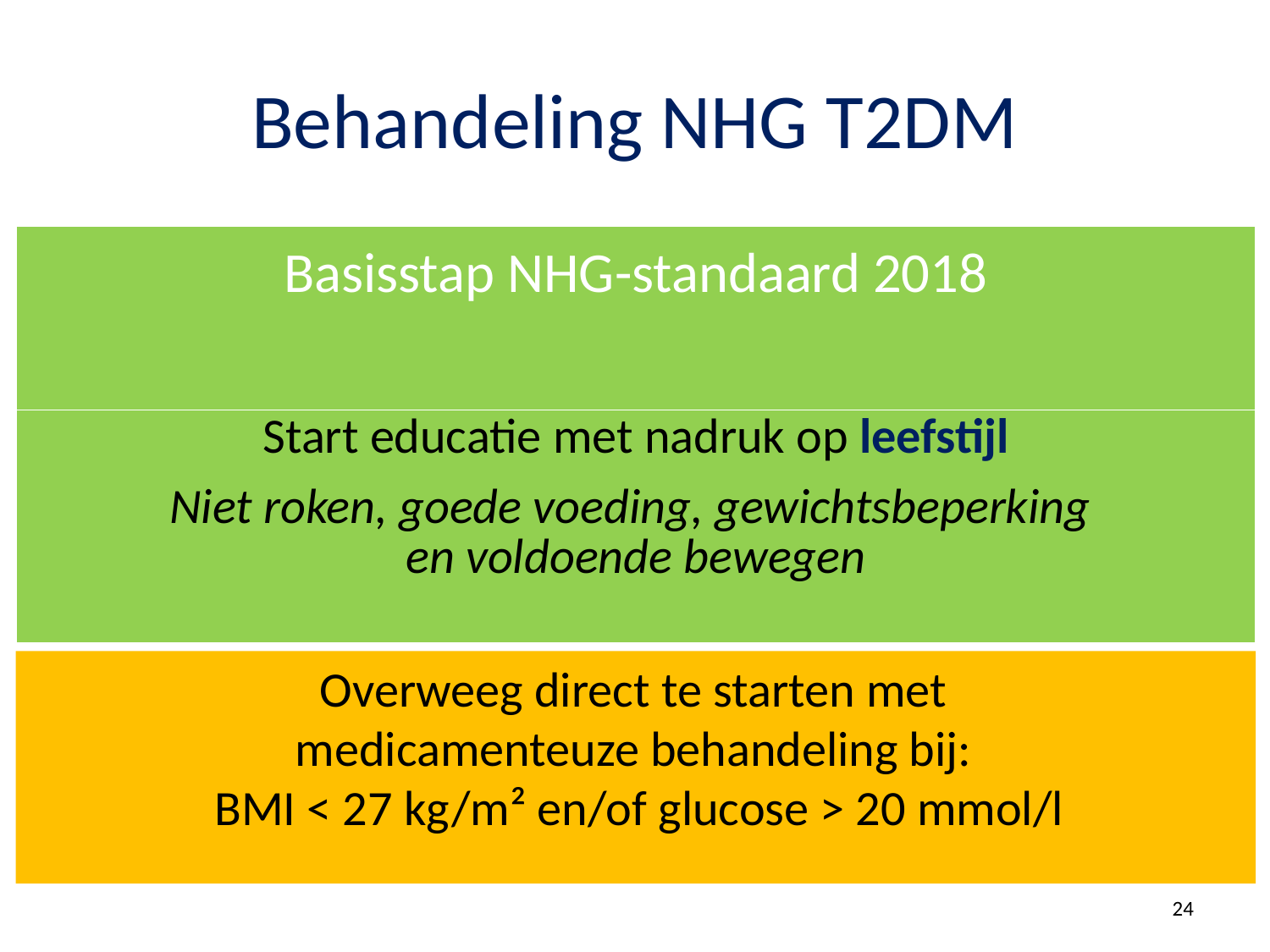

# Behandeling NHG T2DM

| Basisstap NHG-standaard 2018 |
| --- |
| Start educatie met nadruk op leefstijl Niet roken, goede voeding, gewichtsbeperking en voldoende bewegen |
Overweeg direct te starten met
medicamenteuze behandeling bij:
BMI < 27 kg/m² en/of glucose > 20 mmol/l

24